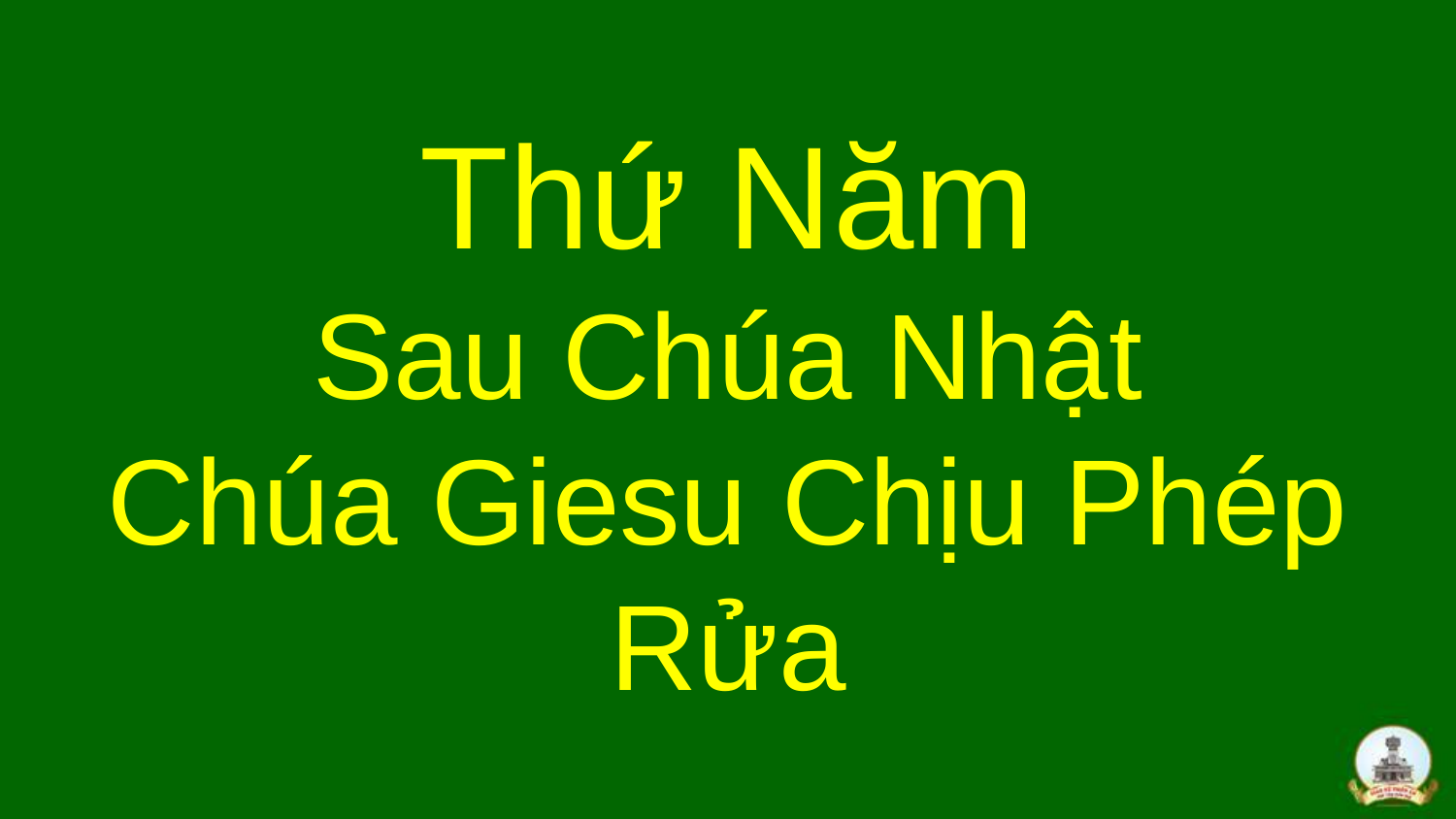

# Thứ Năm Sau Chúa Nhật Chúa Giesu Chịu Phép Rửa